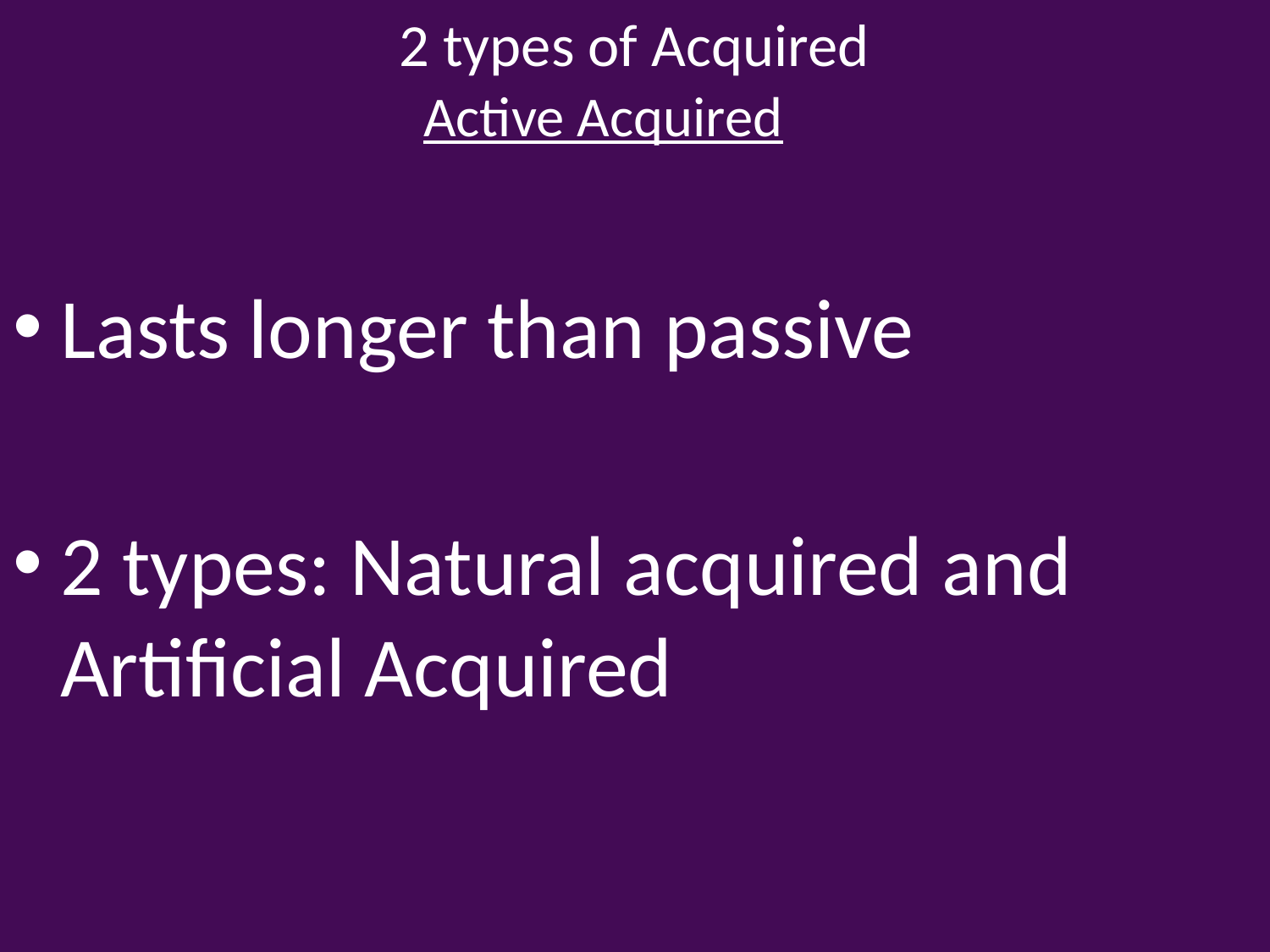

# 2 types of Acquired
Active Acquired

Lasts longer than passive

2 types: Natural acquired and Artificial Acquired